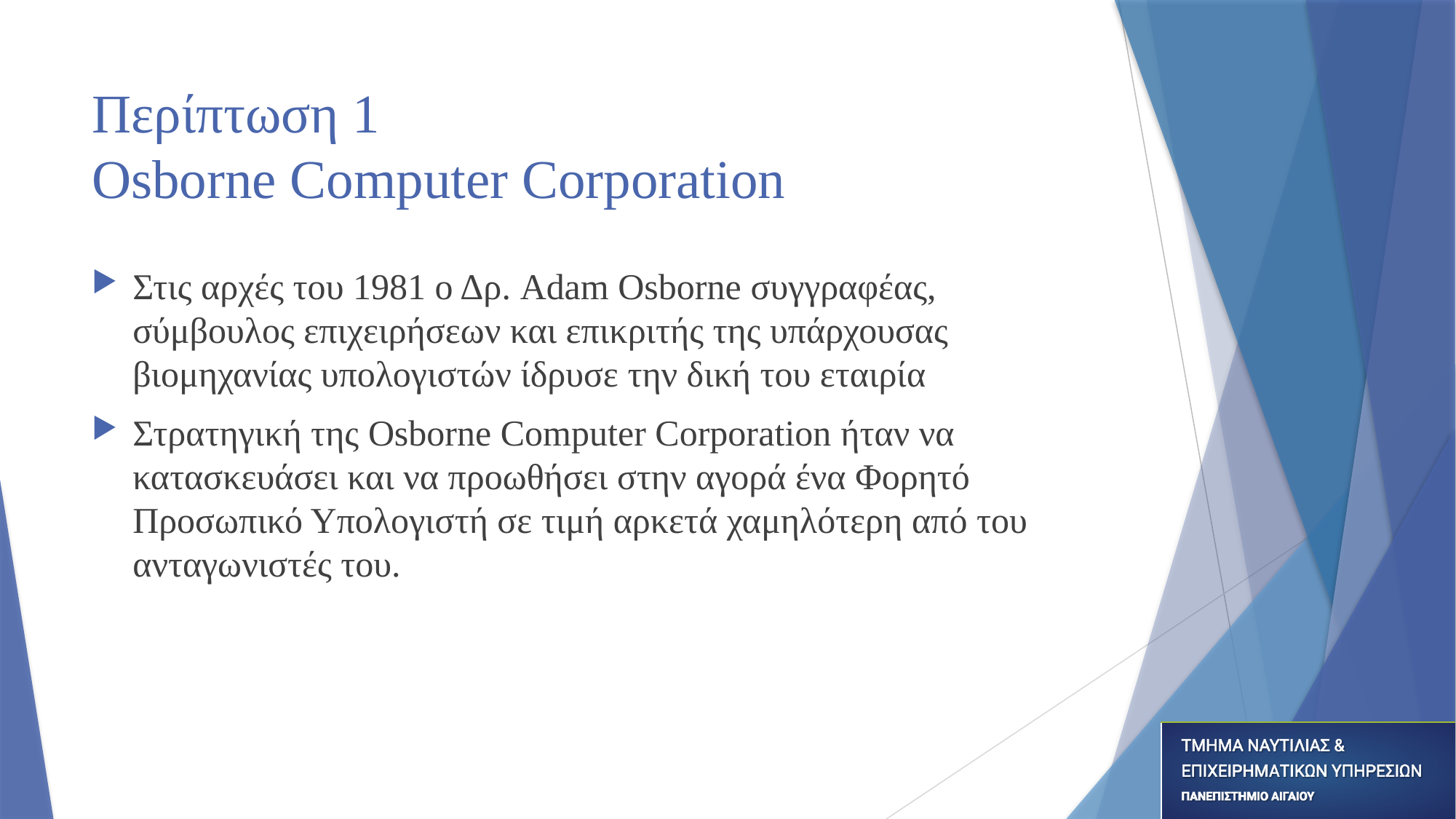

# Περίπτωση 1 Osborne Computer Corporation
Στις αρχές του 1981 ο Δρ. Adam Osborne συγγραφέας, σύμβουλος επιχειρήσεων και επικριτής της υπάρχουσας βιομηχανίας υπολογιστών ίδρυσε την δική του εταιρία
Στρατηγική της Osborne Computer Corporation ήταν να κατασκευάσει και να προωθήσει στην αγορά ένα Φορητό Προσωπικό Υπολογιστή σε τιμή αρκετά χαμηλότερη από του ανταγωνιστές του.